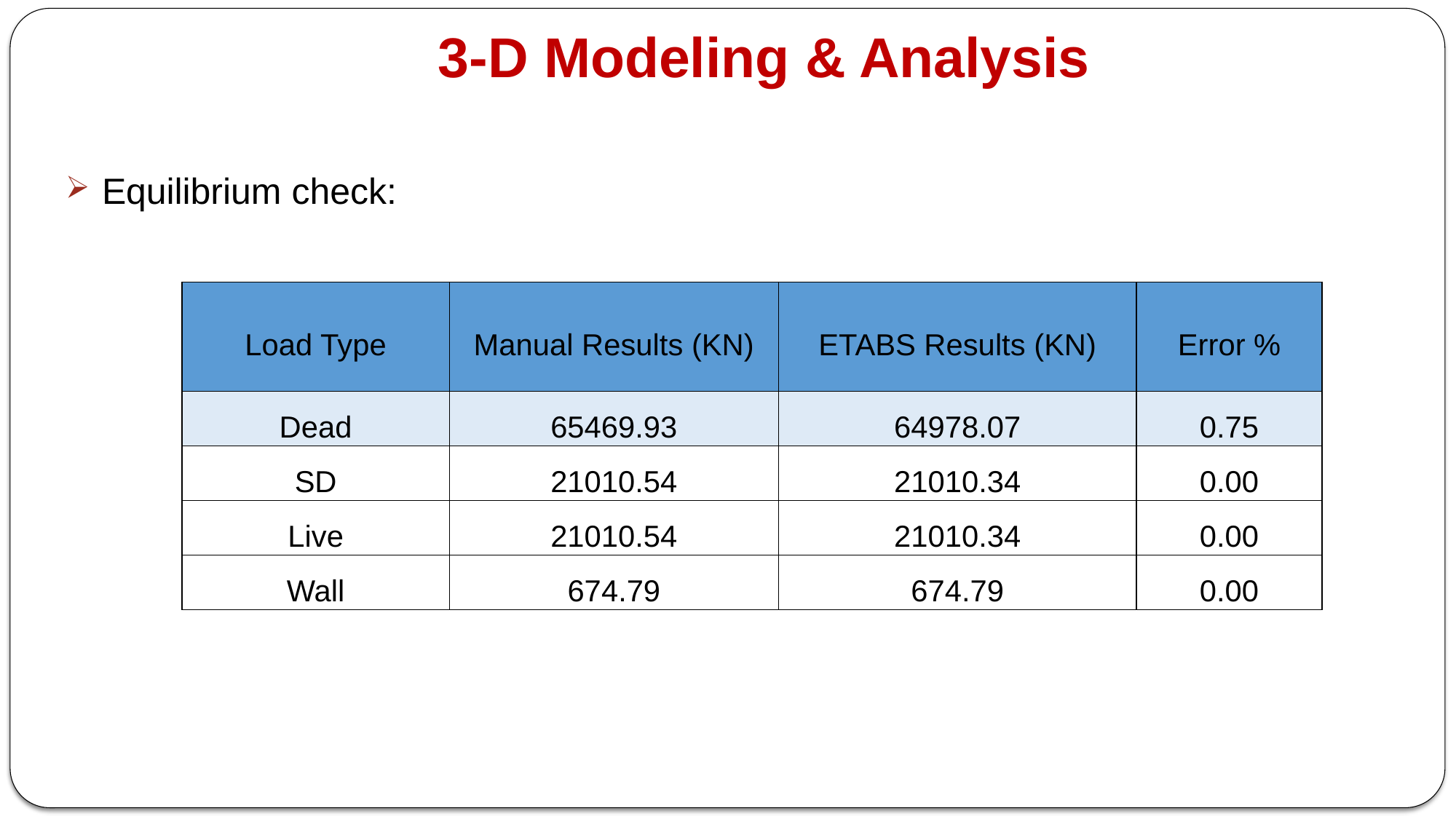

3-D Modeling & Analysis
Equilibrium check:

| Load Type | Manual Results (KN) | ETABS Results (KN) | Error % |
| --- | --- | --- | --- |
| Dead | 65469.93 | 64978.07 | 0.75 |
| SD | 21010.54 | 21010.34 | 0.00 |
| Live | 21010.54 | 21010.34 | 0.00 |
| Wall | 674.79 | 674.79 | 0.00 |